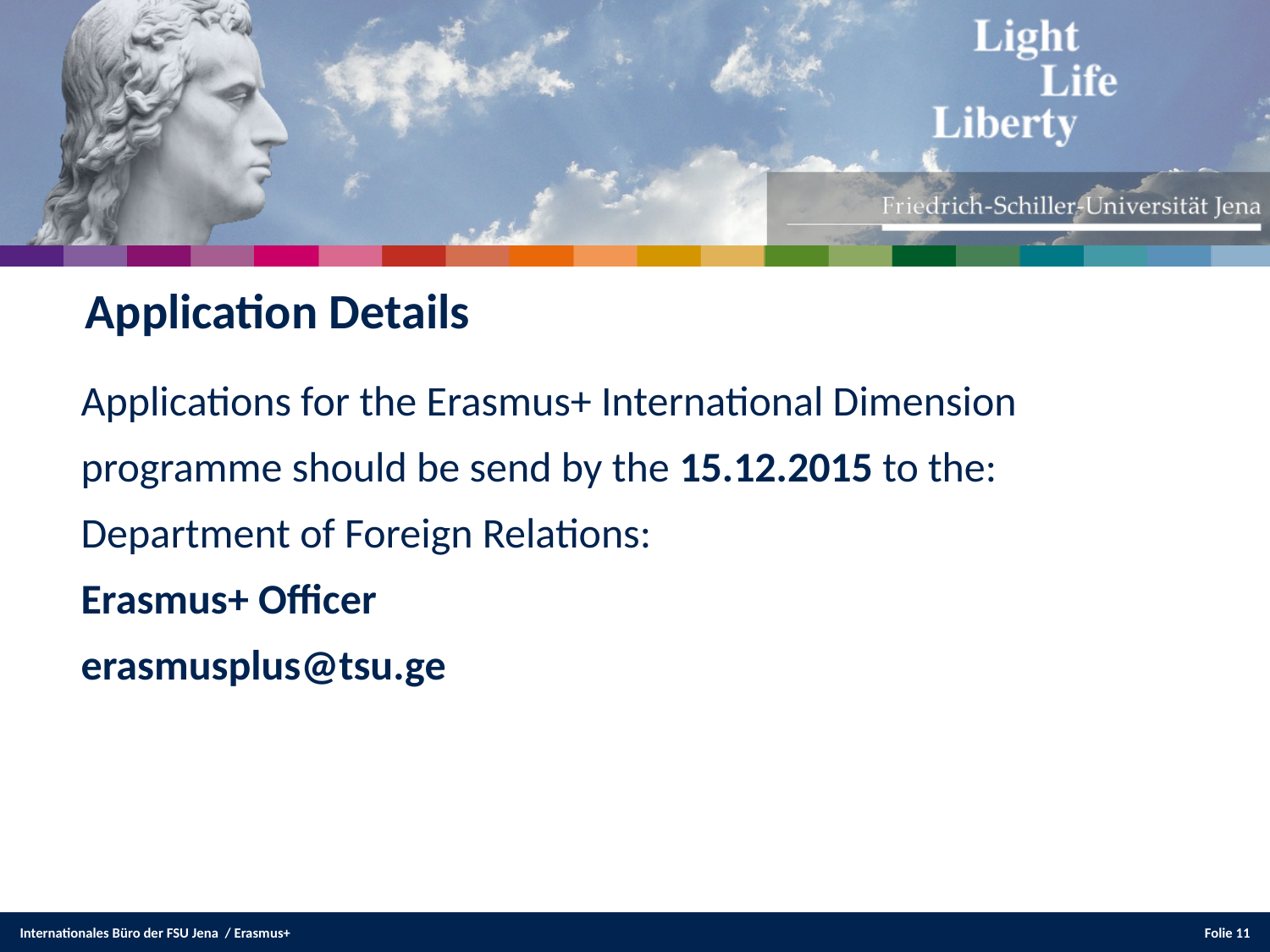

Application Details

Applications for the Erasmus+ International Dimension programme should be send by the 15.12.2015 to the:
Department of Foreign Relations:
Erasmus+ Officer
erasmusplus@tsu.ge

Internationales Büro der FSU Jena  / Erasmus+
Folie 11